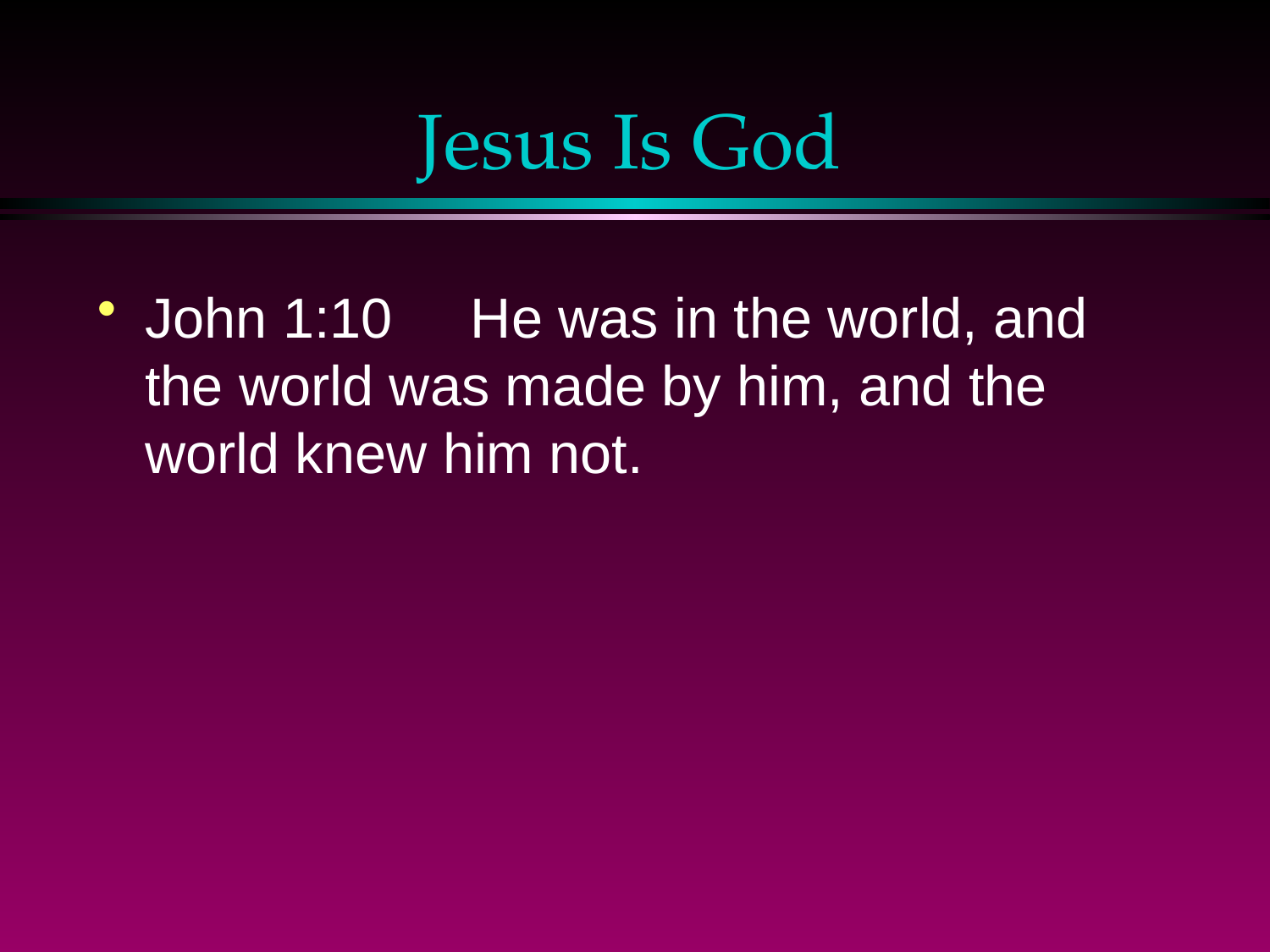

# Jesus Is God
John 1:10     He was in the world, and the world was made by him, and the world knew him not.